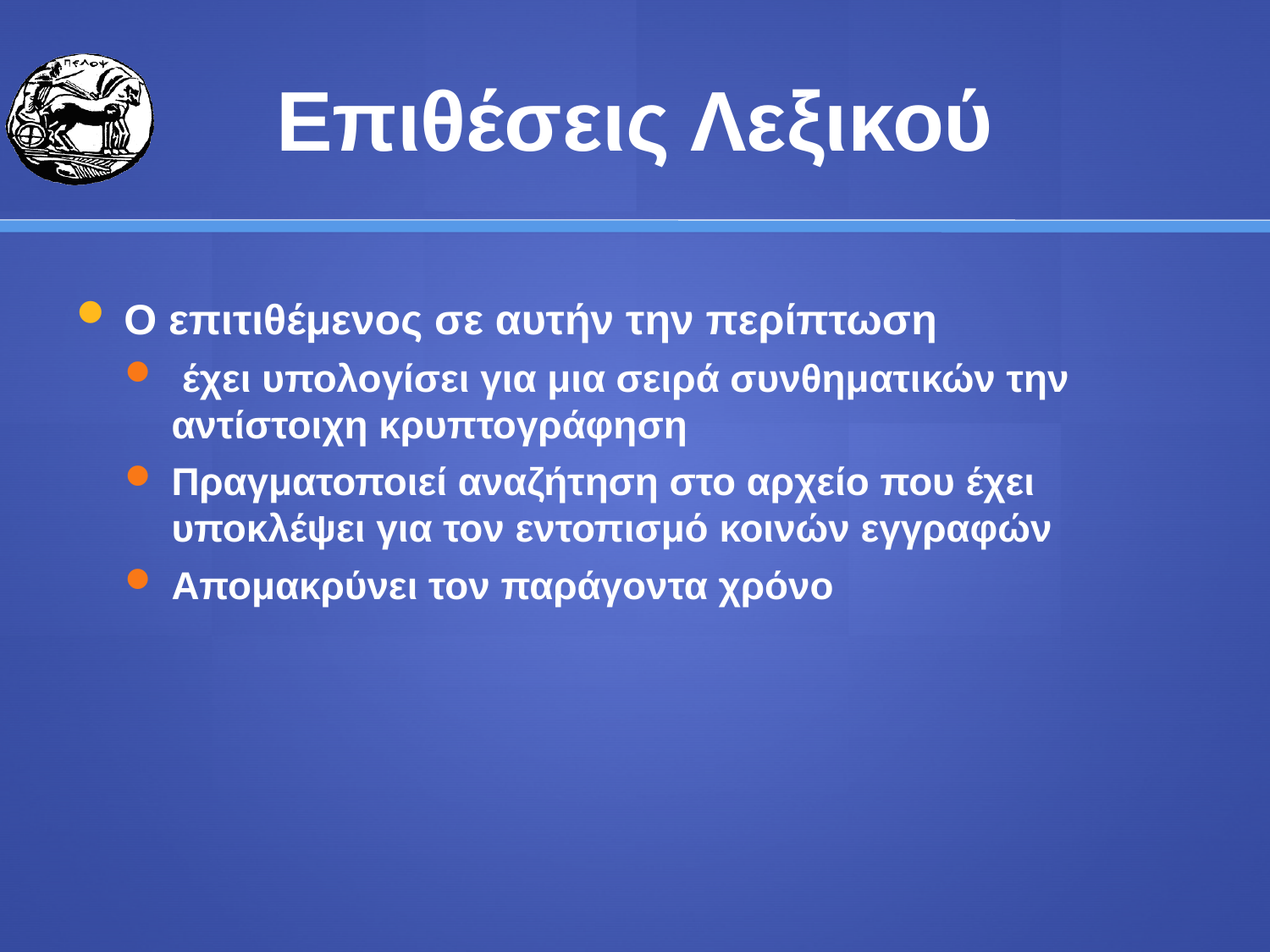

# Επιθέσεις Λεξικού
Ο επιτιθέμενος σε αυτήν την περίπτωση
 έχει υπολογίσει για μια σειρά συνθηματικών την αντίστοιχη κρυπτογράφηση
Πραγματοποιεί αναζήτηση στο αρχείο που έχει υποκλέψει για τον εντοπισμό κοινών εγγραφών
Απομακρύνει τον παράγοντα χρόνο